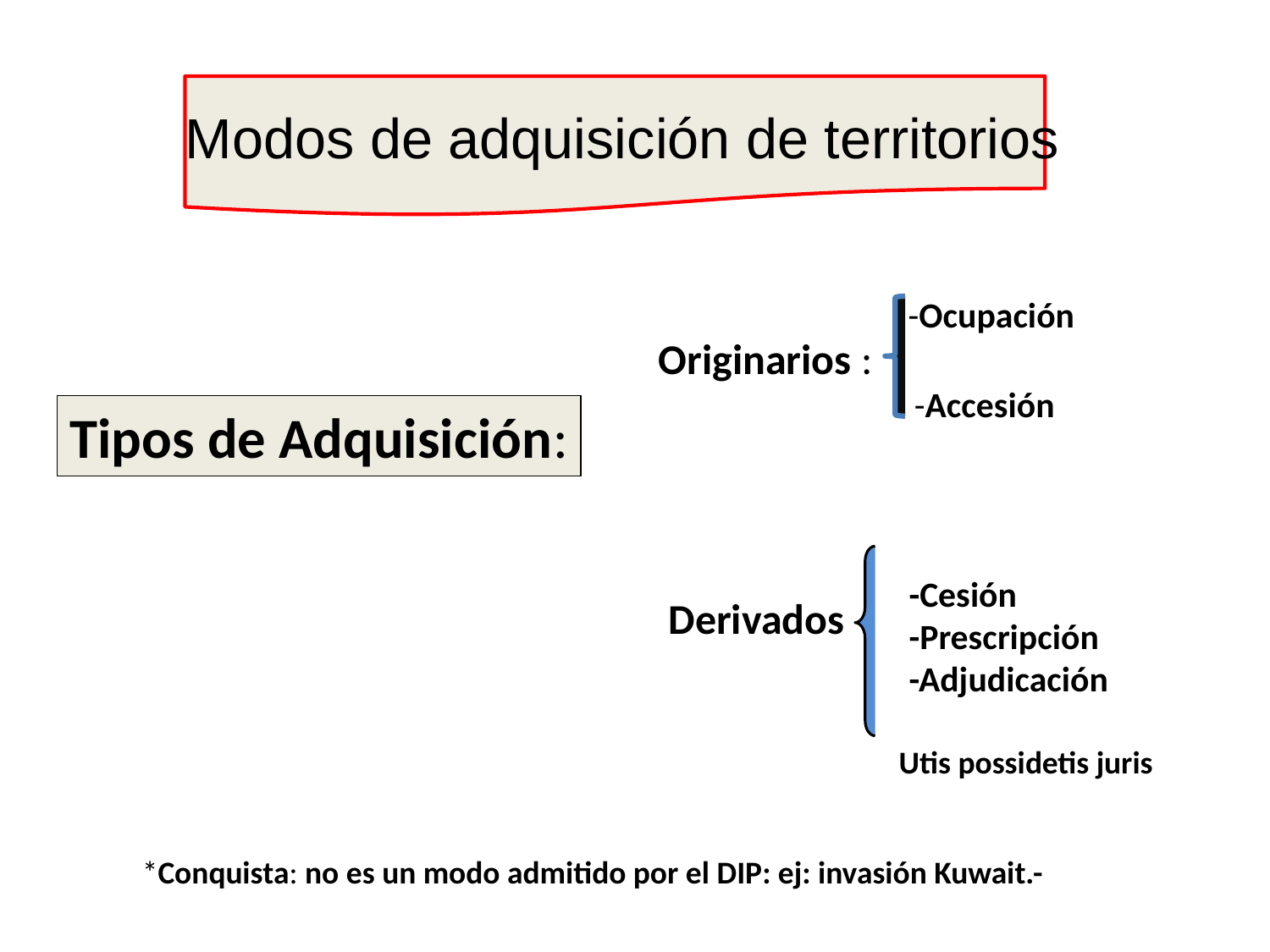

Modos de adquisición de territorios
-Ocupación

Originarios :
  -Accesión
Tipos de Adquisición:

-Cesión
-Prescripción
-Adjudicación
Derivados
Utis possidetis juris
*Conquista: no es un modo admitido por el DIP: ej: invasión Kuwait.-